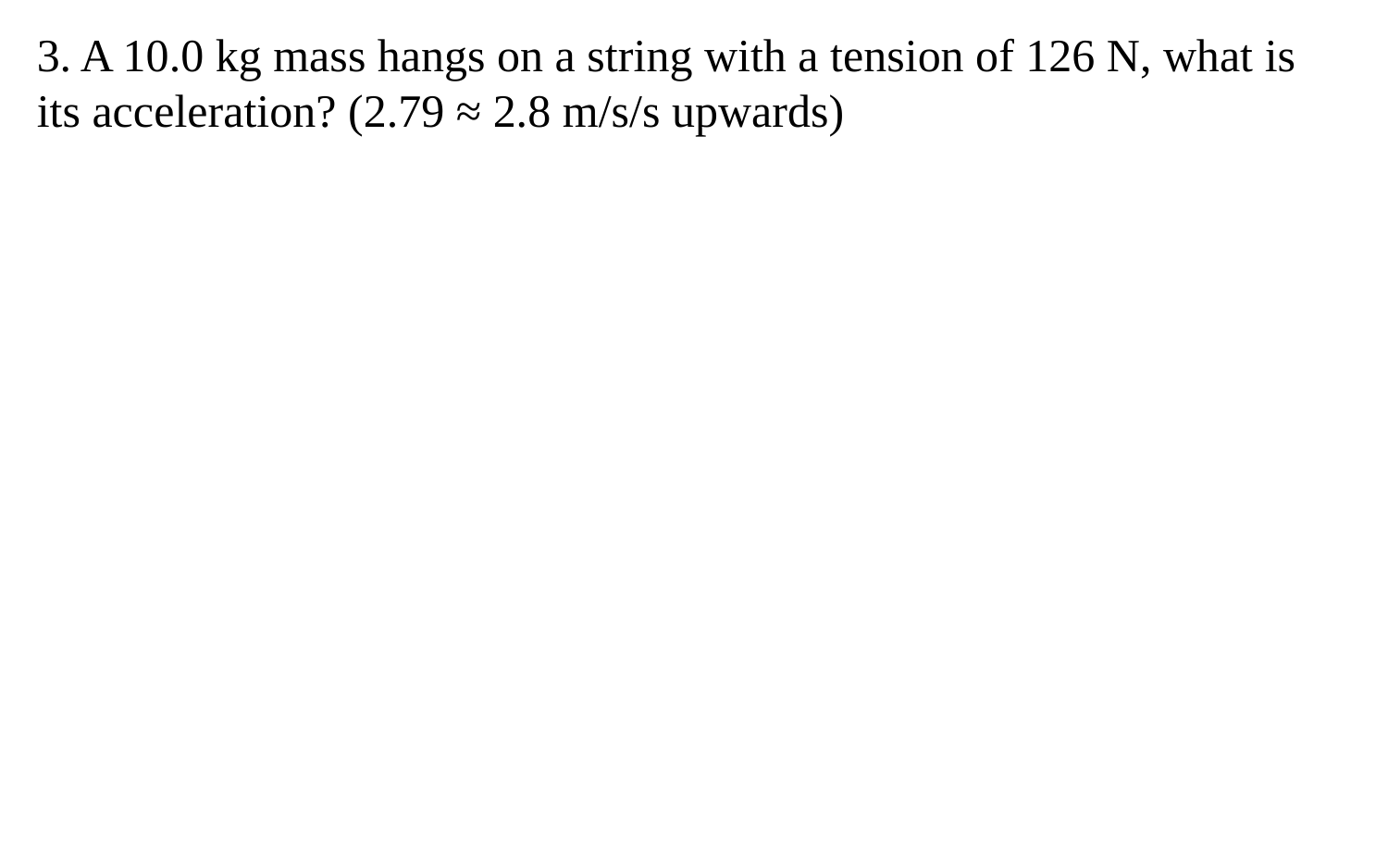

3. A 10.0 kg mass hangs on a string with a tension of 126 N, what is its acceleration? (2.79 ≈ 2.8 m/s/s upwards)